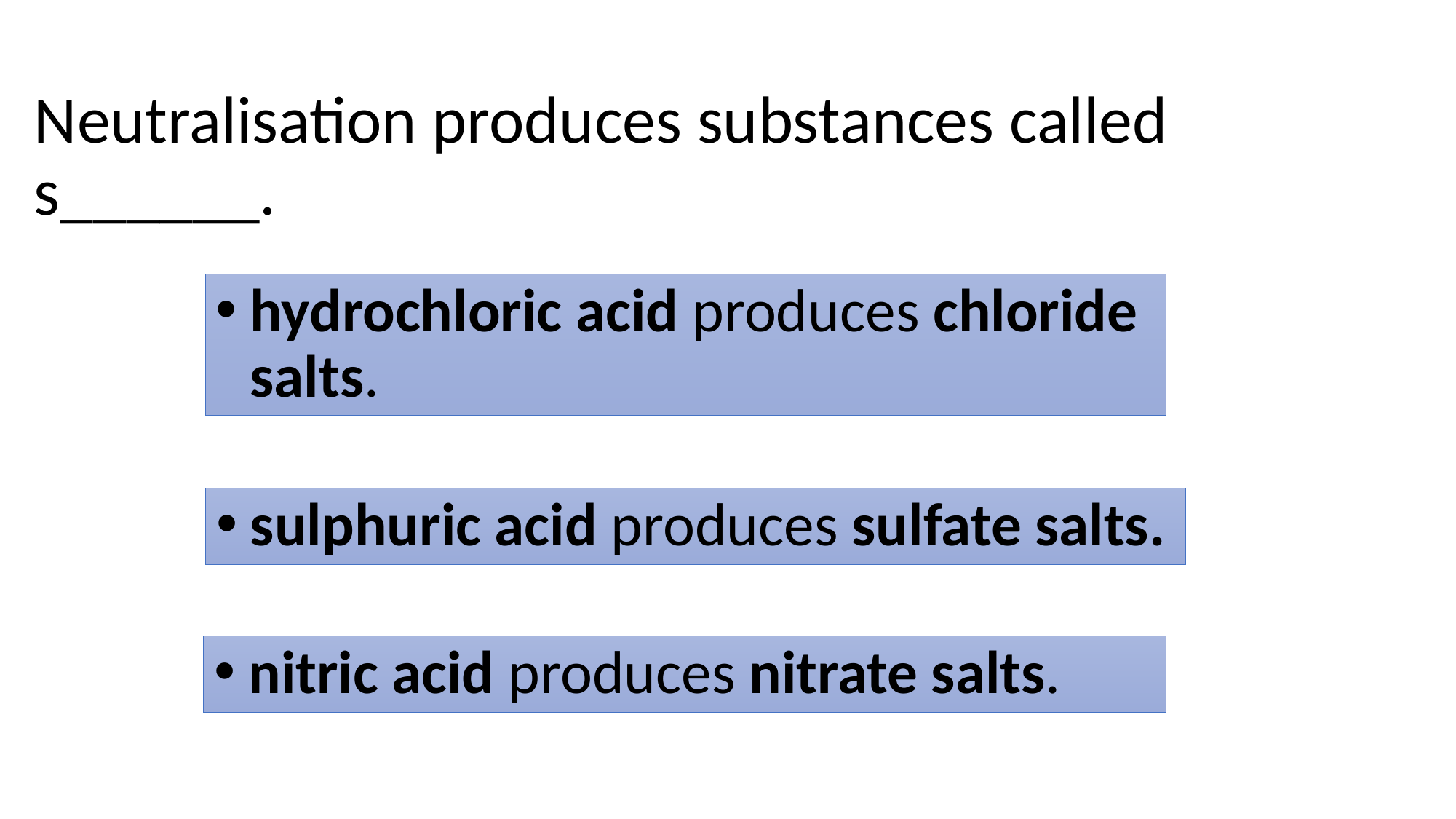

Neutralisation produces substances called s______.
hydrochloric acid produces chloride salts.
sulphuric acid produces sulfate salts.
nitric acid produces nitrate salts.